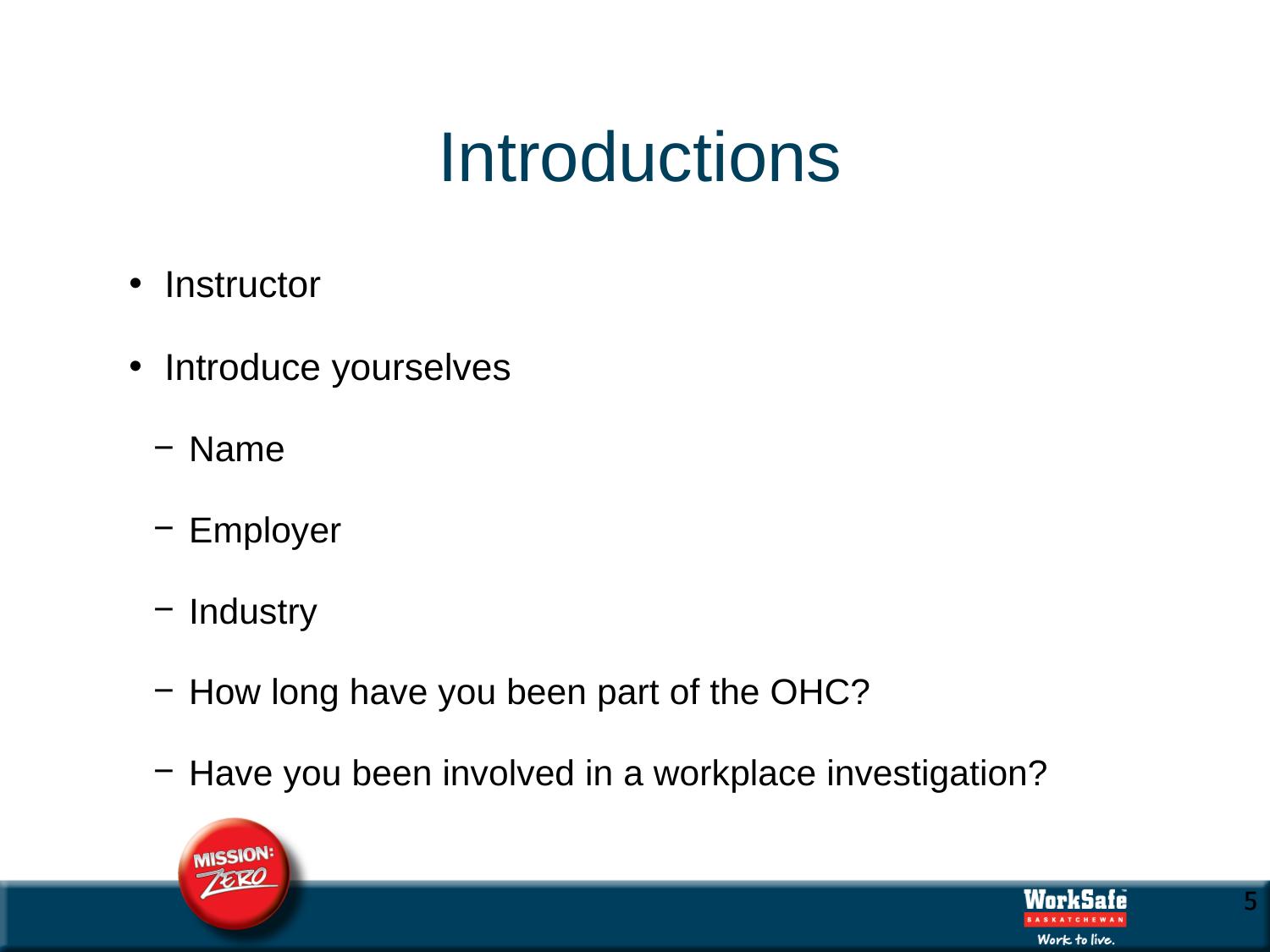

# Introductions
Instructor
Introduce yourselves
Name
Employer
Industry
How long have you been part of the OHC?
Have you been involved in a workplace investigation?